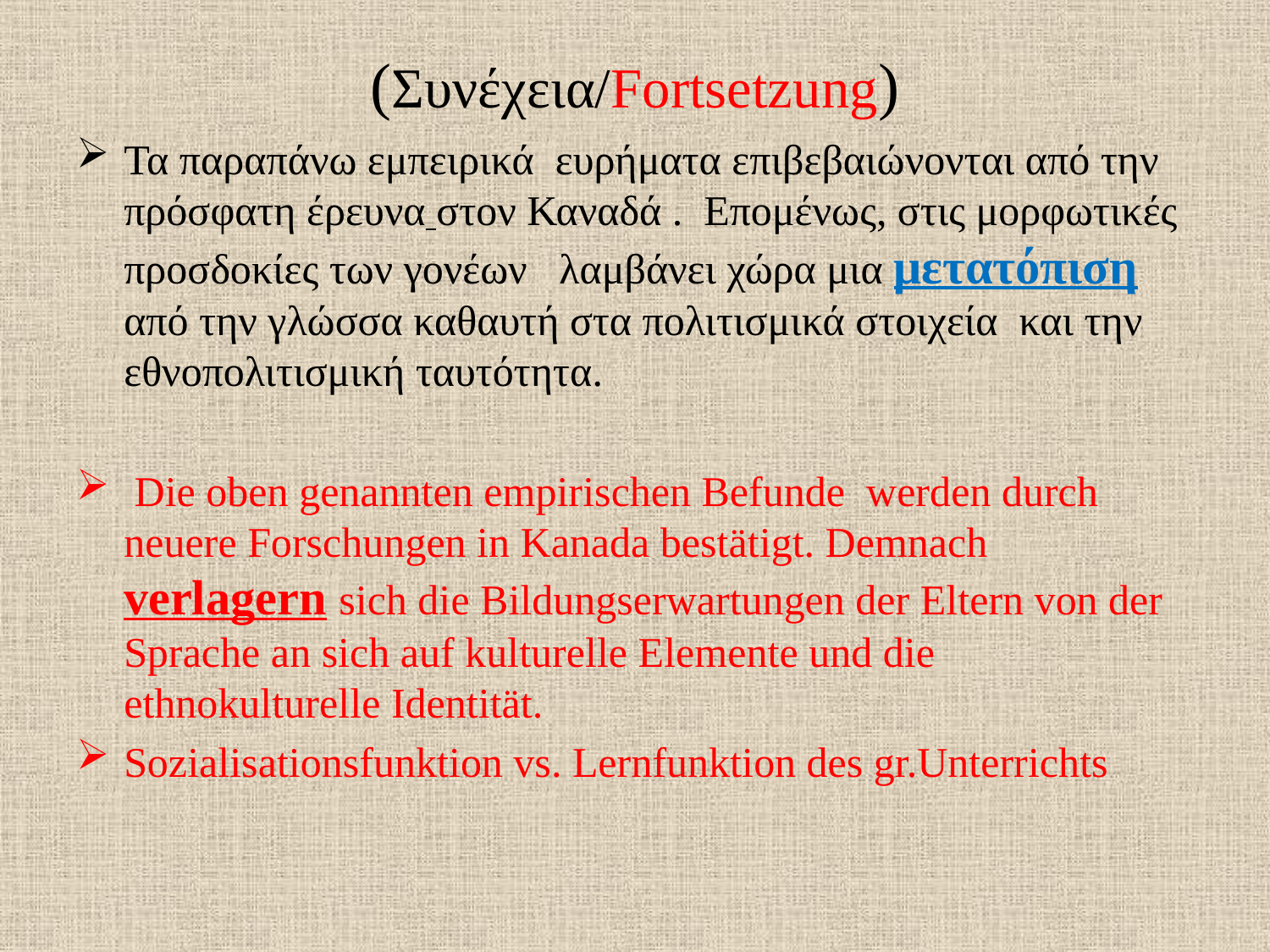

# (Συνέχεια/Fortsetzung)
Τα παραπάνω εμπειρικά  ευρήματα επιβεβαιώνονται από την πρόσφατη έρευνα στον Καναδά .  Επομένως, στις μορφωτικές προσδοκίες των γονέων   λαμβάνει χώρα μια μετατόπιση από την γλώσσα καθαυτή στα πολιτισμικά στοιχεία  και την εθνοπολιτισμική ταυτότητα.

 Die oben genannten empirischen Befunde  werden durch neuere Forschungen in Kanada bestätigt. Demnach verlagern sich die Bildungserwartungen der Eltern von der Sprache an sich auf kulturelle Elemente und die  ethnokulturelle Identität.
Sozialisationsfunktion vs. Lernfunktion des gr.Unterrichts